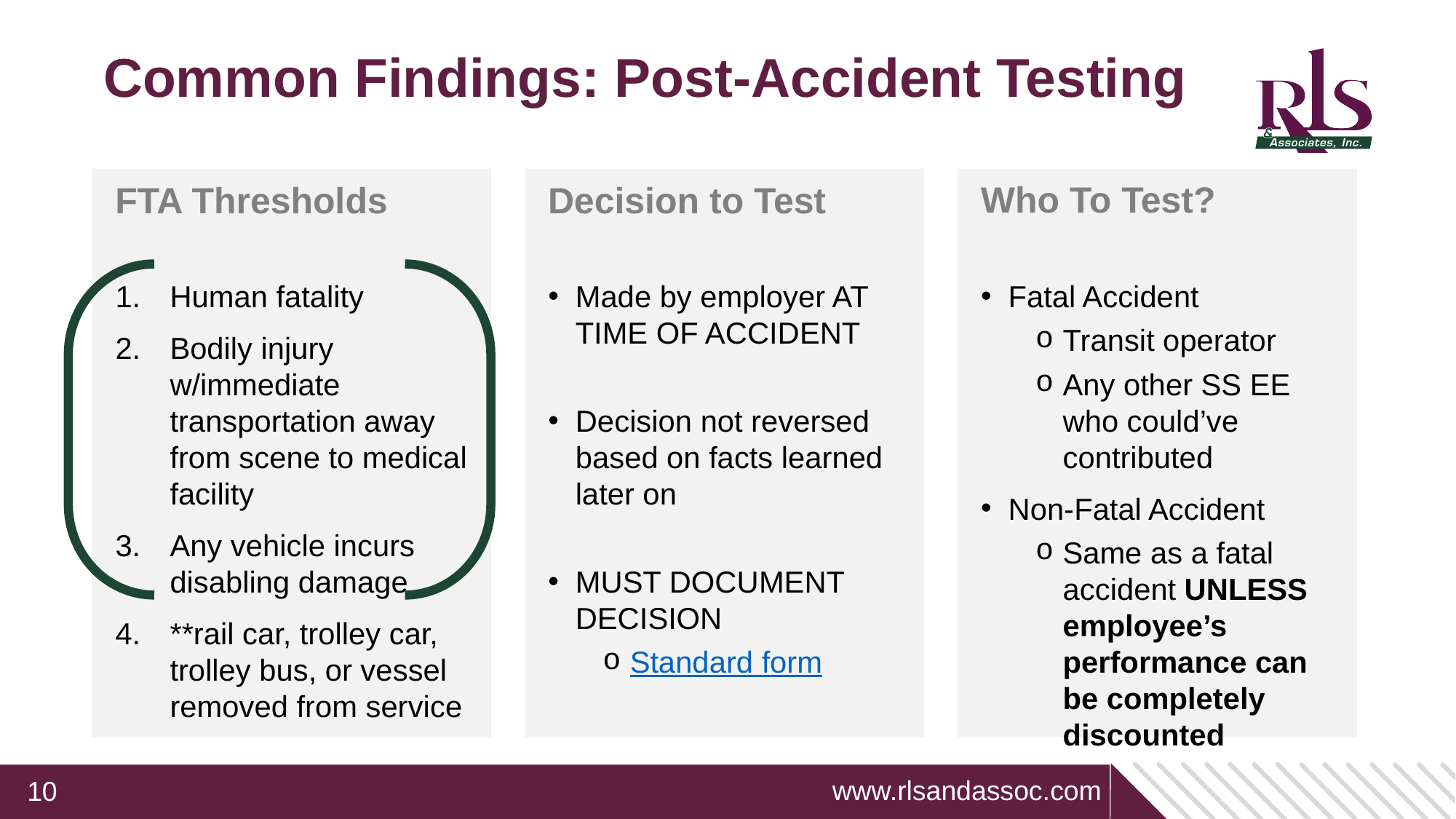

# Common Findings: Post-Accident Testing
Who To Test?
FTA Thresholds
Decision to Test

Human fatality
Bodily injury w/immediate transportation away from scene to medical facility
Any vehicle incurs disabling damage
**rail car, trolley car, trolley bus, or vessel removed from service
Made by employer AT TIME OF ACCIDENT
Decision not reversed based on facts learned later on
MUST DOCUMENT DECISION
Standard form
Fatal Accident
Transit operator
Any other SS EE who could’ve contributed
Non-Fatal Accident
Same as a fatal accident UNLESS employee’s performance can be completely discounted